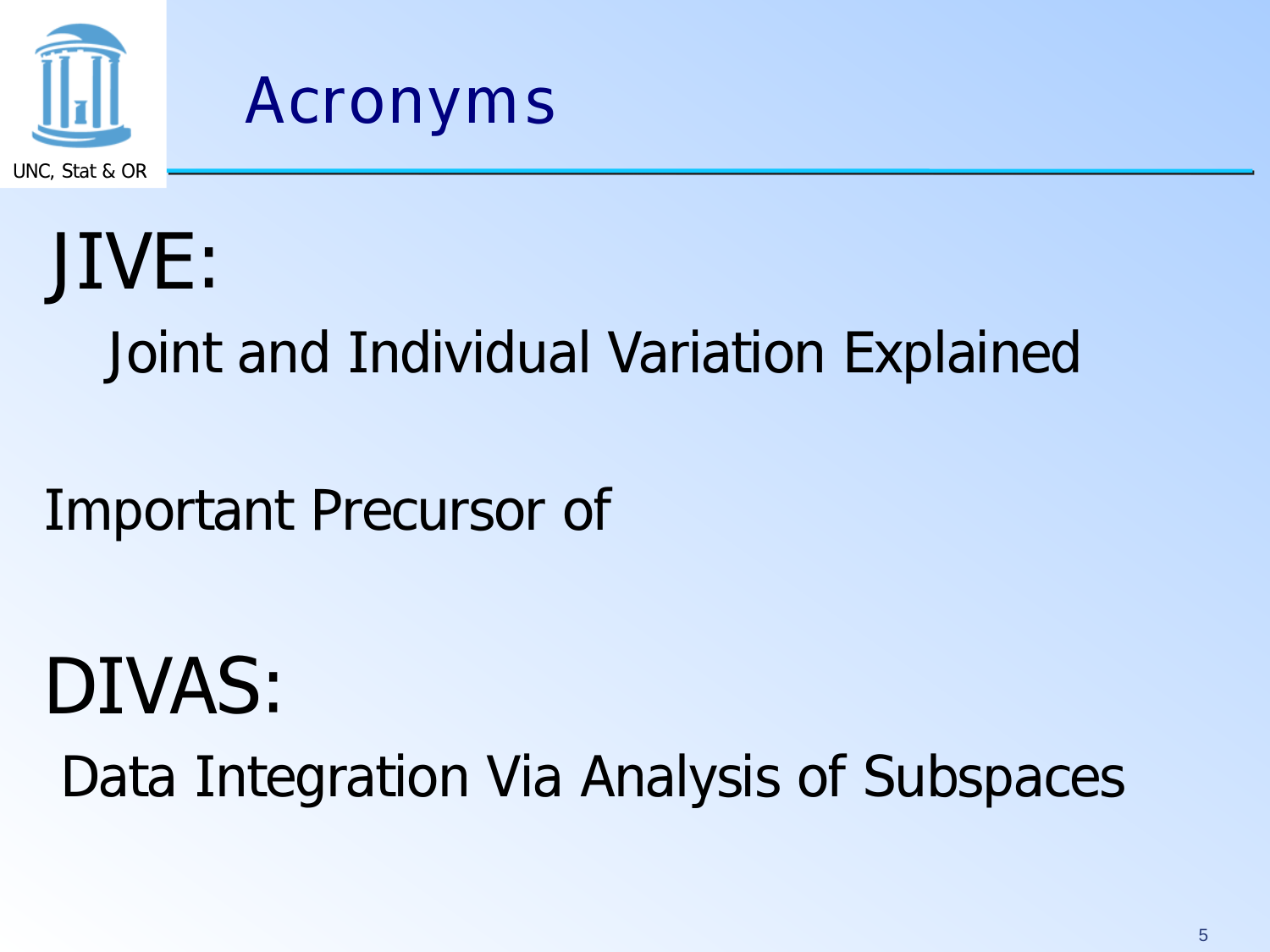

# Acronyms
JIVE:
Joint and Individual Variation Explained

Important Precursor of

DIVAS:
Data Integration Via Analysis of Subspaces